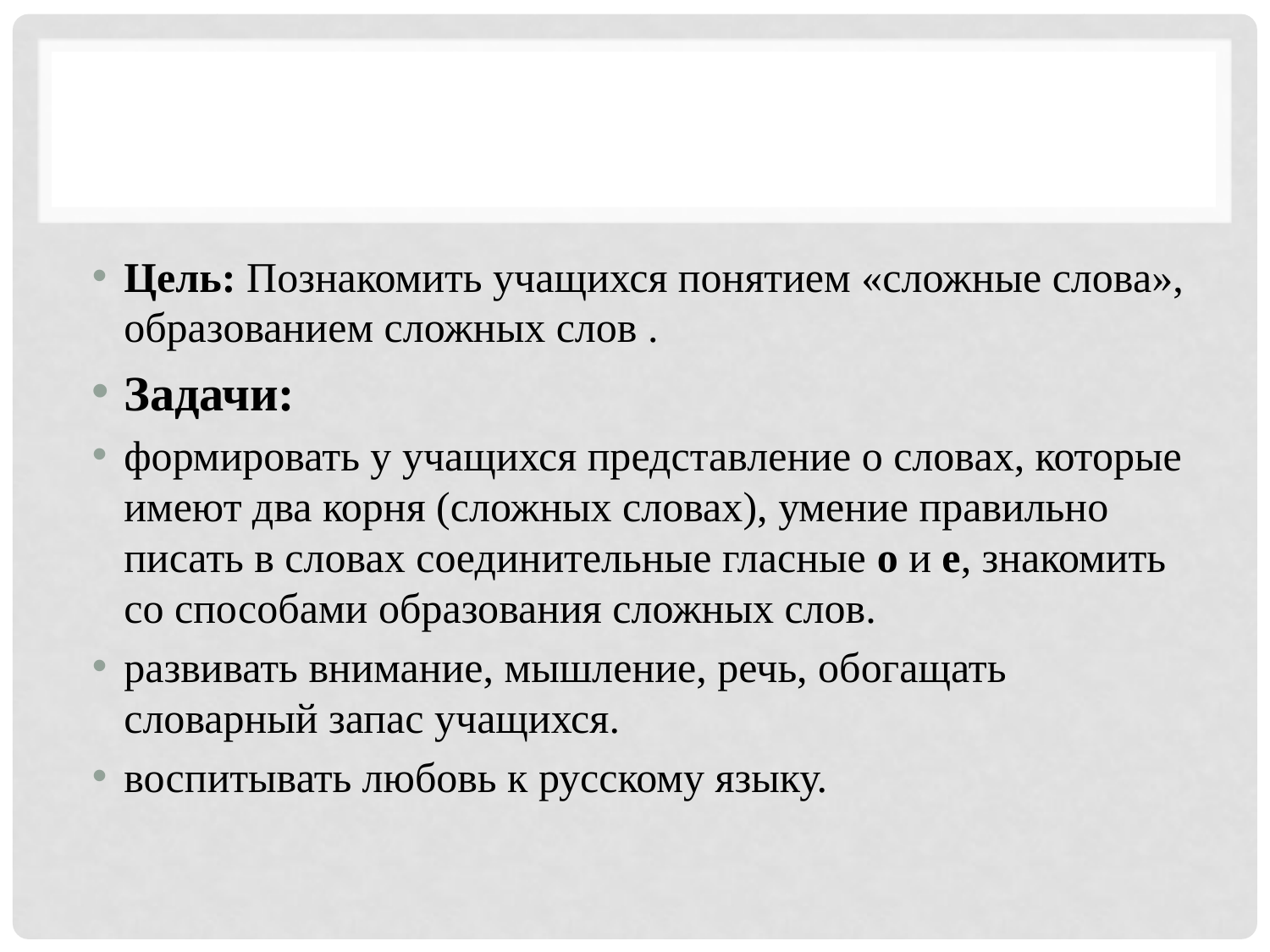

#
Цель: Познакомить учащихся понятием «сложные слова», образованием сложных слов .
Задачи:
формировать у учащихся представление о словах, которые имеют два корня (сложных словах), умение правильно писать в словах соединительные гласные о и е, знакомить со способами образования сложных слов.
развивать внимание, мышление, речь, обогащать словарный запас учащихся.
воспитывать любовь к русскому языку.